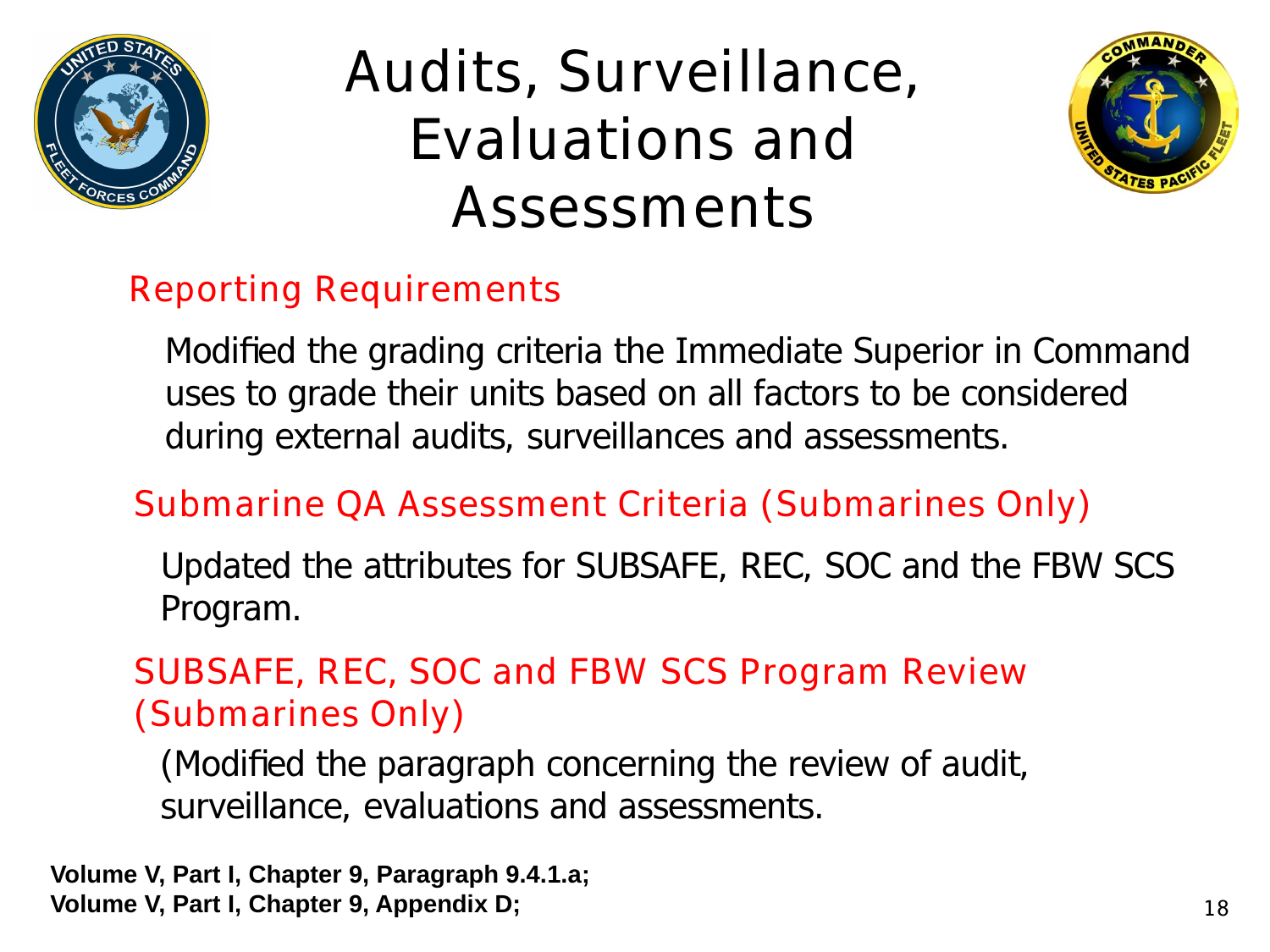

# Audits, Surveillance, Evaluations and Assessments
Reporting Requirements

Modified the grading criteria the Immediate Superior in Command uses to grade their units based on all factors to be considered during external audits, surveillances and assessments.
Submarine QA Assessment Criteria (Submarines Only)

Updated the attributes for SUBSAFE, REC, SOC and the FBW SCS Program.
SUBSAFE, REC, SOC and FBW SCS Program Review (Submarines Only)

(Modified the paragraph concerning the review of audit, surveillance, evaluations and assessments.
Volume V, Part I, Chapter 9, Paragraph 9.4.1.a;
Volume V, Part I, Chapter 9, Appendix D;
18